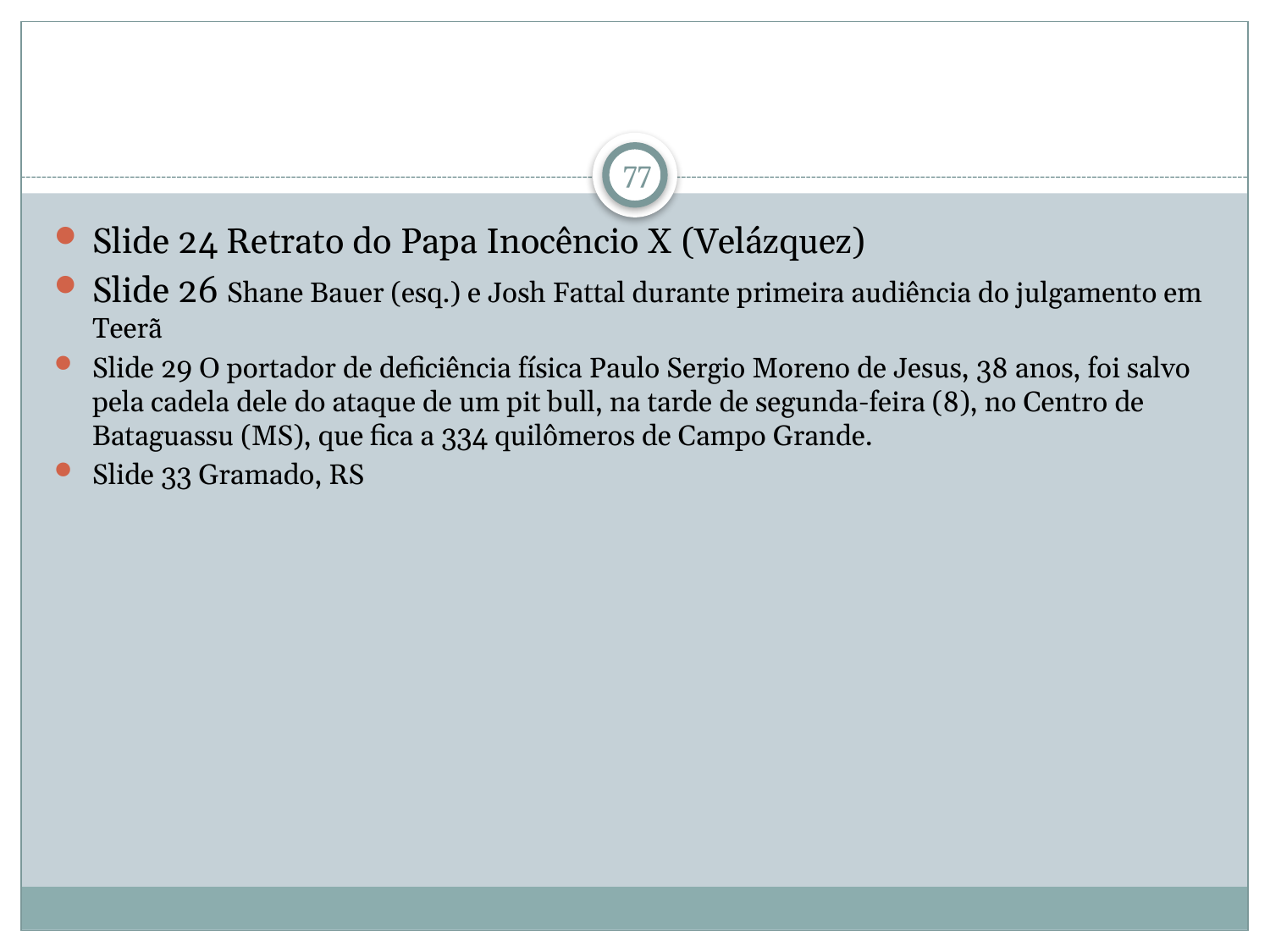

#
77
Slide 24 Retrato do Papa Inocêncio X (Velázquez)
Slide 26 Shane Bauer (esq.) e Josh Fattal durante primeira audiência do julgamento em Teerã
Slide 29 O portador de deficiência física Paulo Sergio Moreno de Jesus, 38 anos, foi salvo pela cadela dele do ataque de um pit bull, na tarde de segunda-feira (8), no Centro de Bataguassu (MS), que fica a 334 quilômeros de Campo Grande.
Slide 33 Gramado, RS